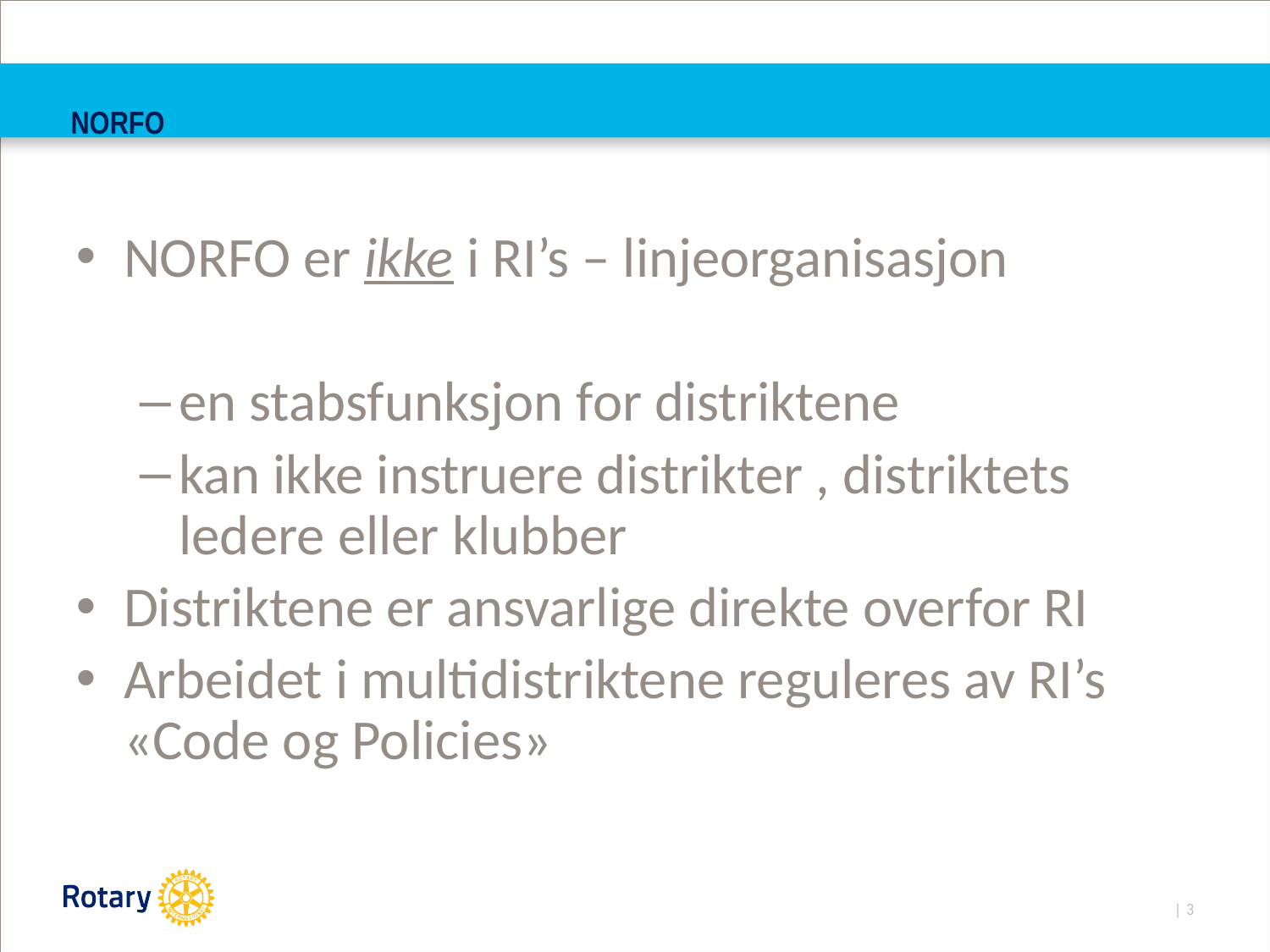

NORFO
NORFO er ikke i RI’s – linjeorganisasjon

en stabsfunksjon for distriktene
kan ikke instruere distrikter , distriktets     ledere eller klubber
Distriktene er ansvarlige direkte overfor RI
Arbeidet i multidistriktene reguleres av RI’s «Code og Policies»